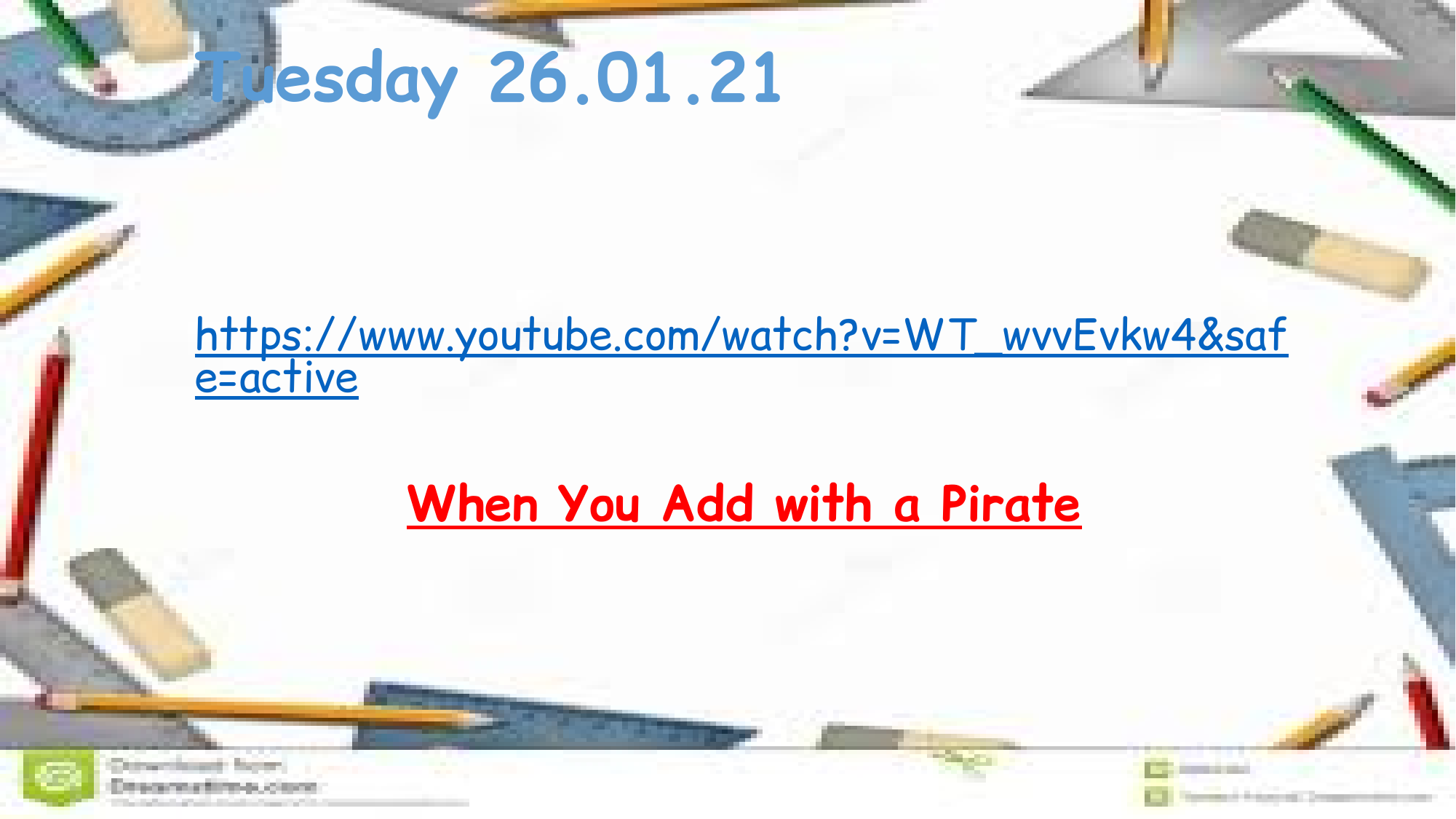

# Tuesday 26.01.21
https://www.youtube.com/watch?v=WT_wvvEvkw4&safe=active

When You Add with a Pirate